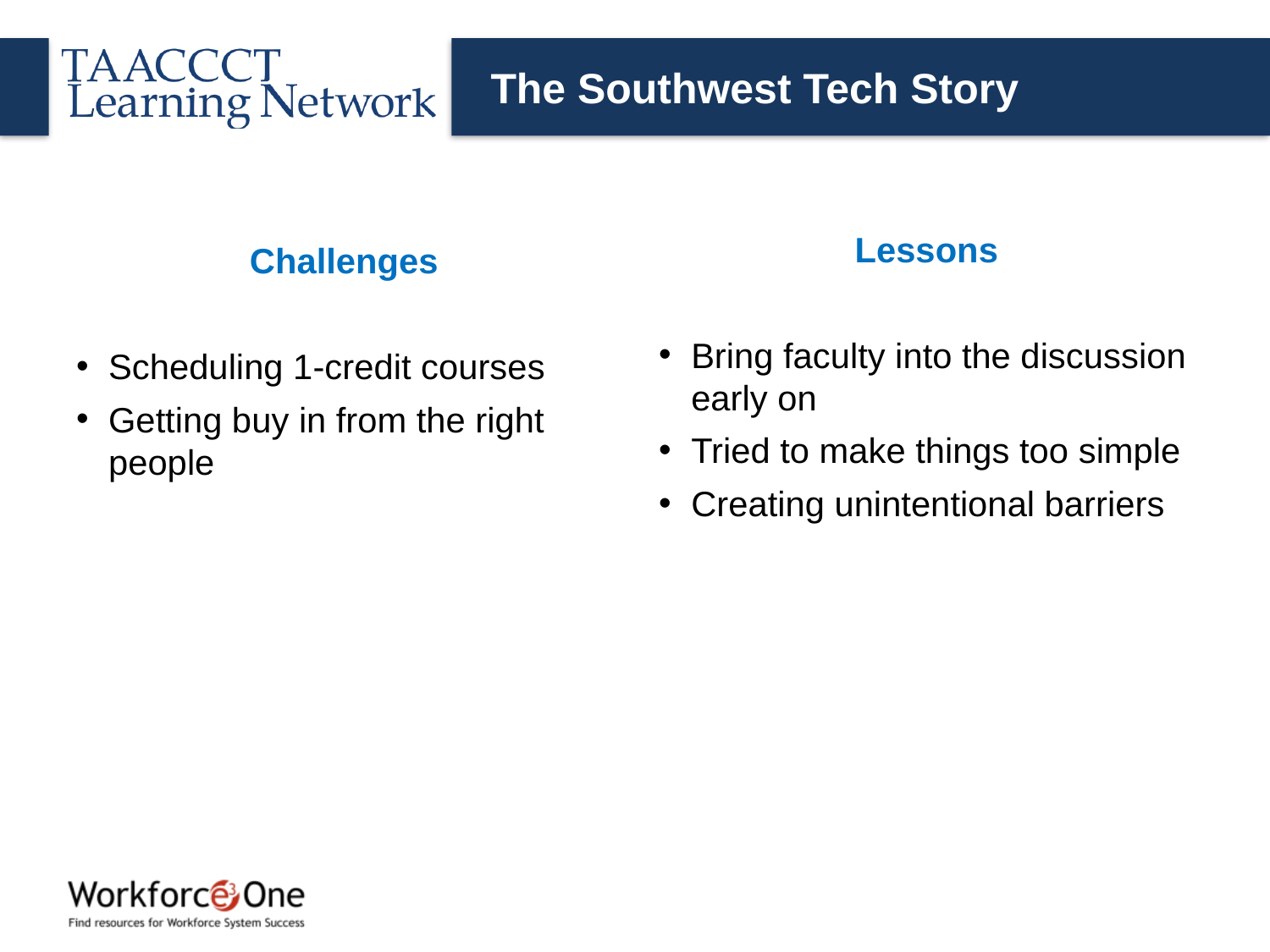

# The Southwest Tech Story
Lessons

Bring faculty into the discussion early on
Tried to make things too simple
Creating unintentional barriers

Challenges

Scheduling 1-credit courses
Getting buy in from the right people